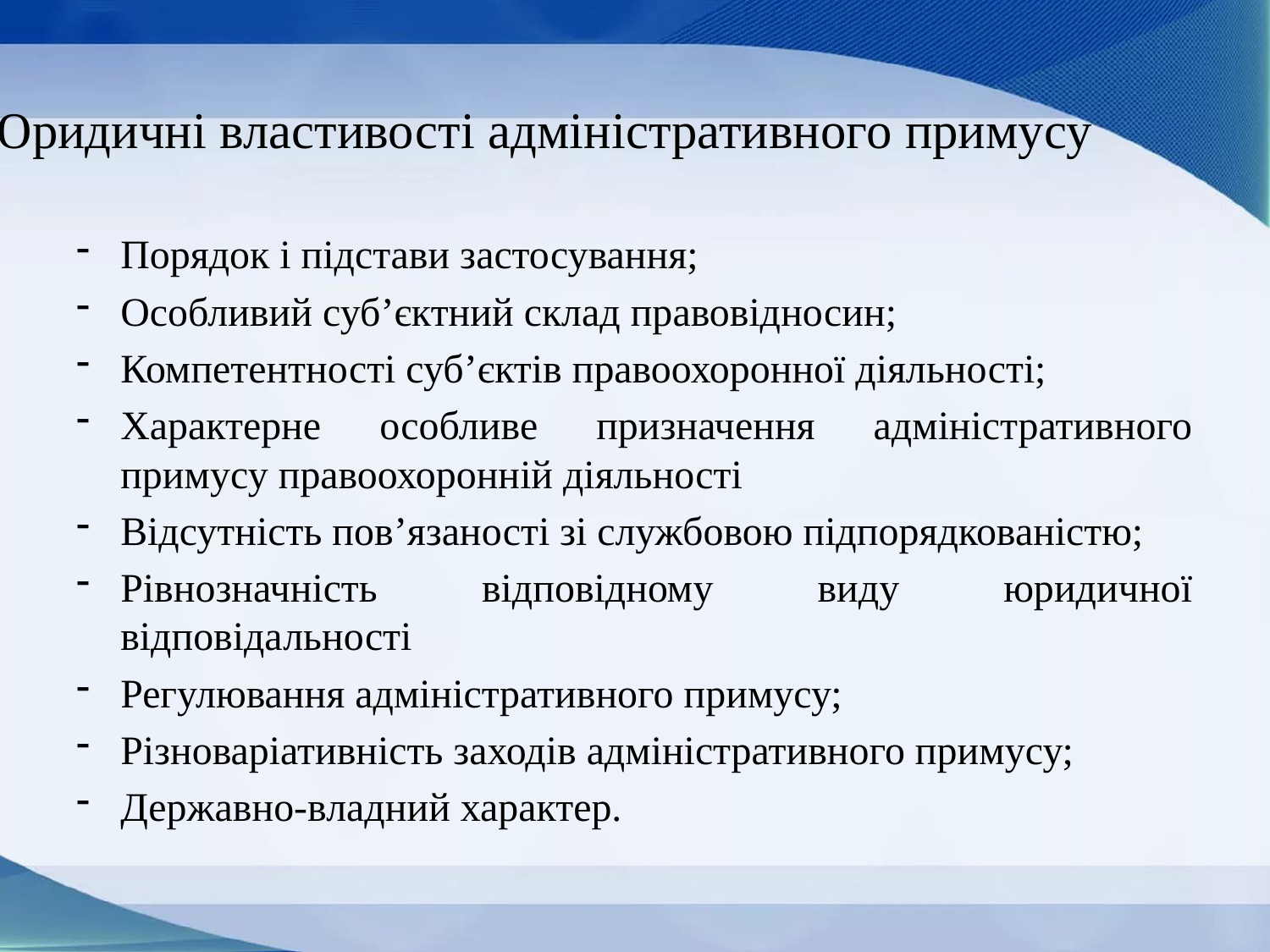

# Юридичні властивості адміністративного примусу
Порядок і підстави застосування;
Особливий суб’єктний склад правовідносин;
Компетентності суб’єктів правоохоронної діяльності;
Характерне особливе призначення адміністративного примусу правоохоронній діяльності
Відсутність пов’язаності зі службовою підпорядкованістю;
Рівнозначність відповідному виду юридичної відповідальності
Регулювання адміністративного примусу;
Різноваріативність заходів адміністративного примусу;
Державно-владний характер.